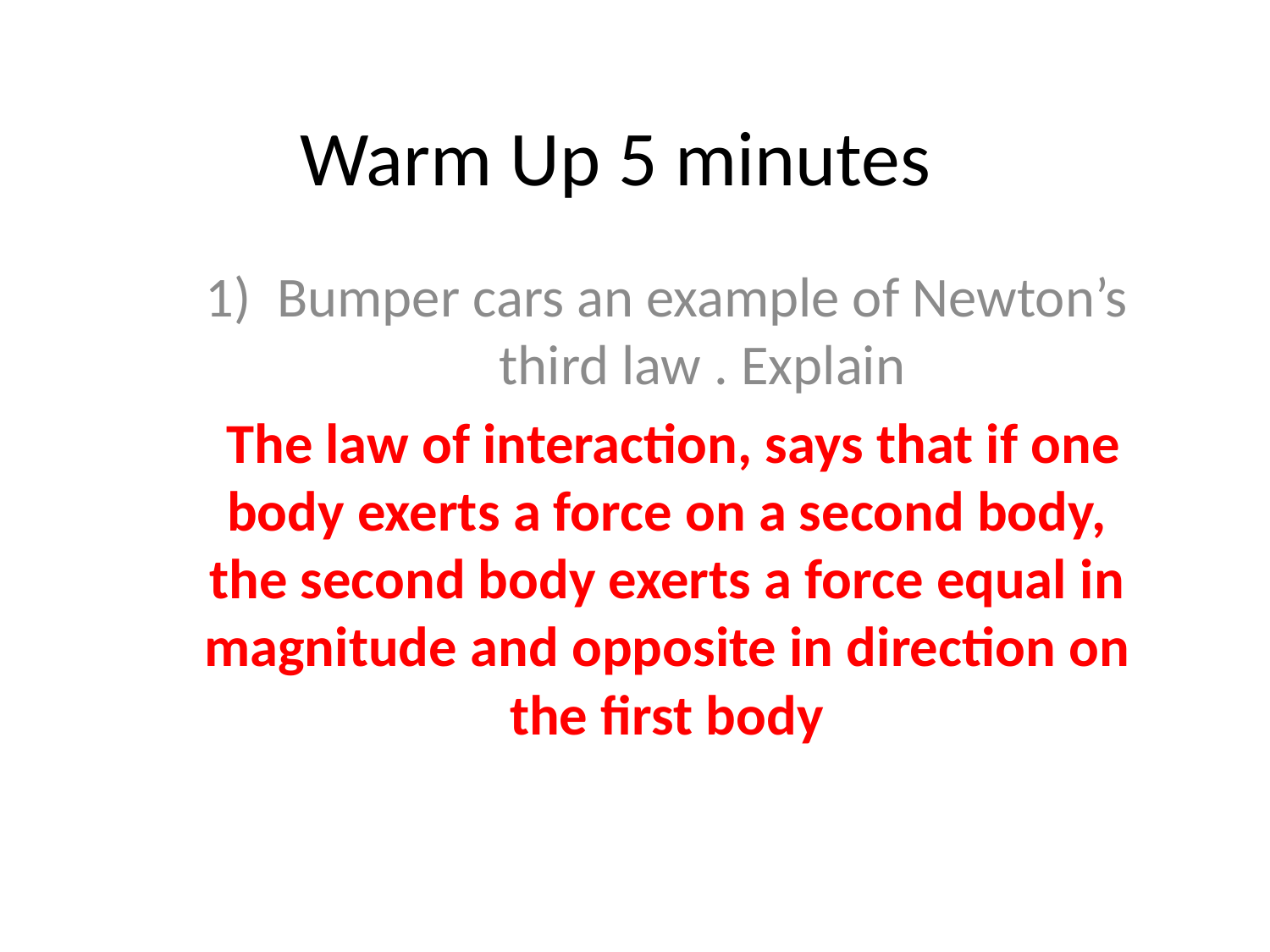

# Warm Up 5 minutes
Bumper cars an example of Newton’s third law . Explain
 The law of interaction, says that if one body exerts a force on a second body, the second body exerts a force equal in magnitude and opposite in direction on the first body